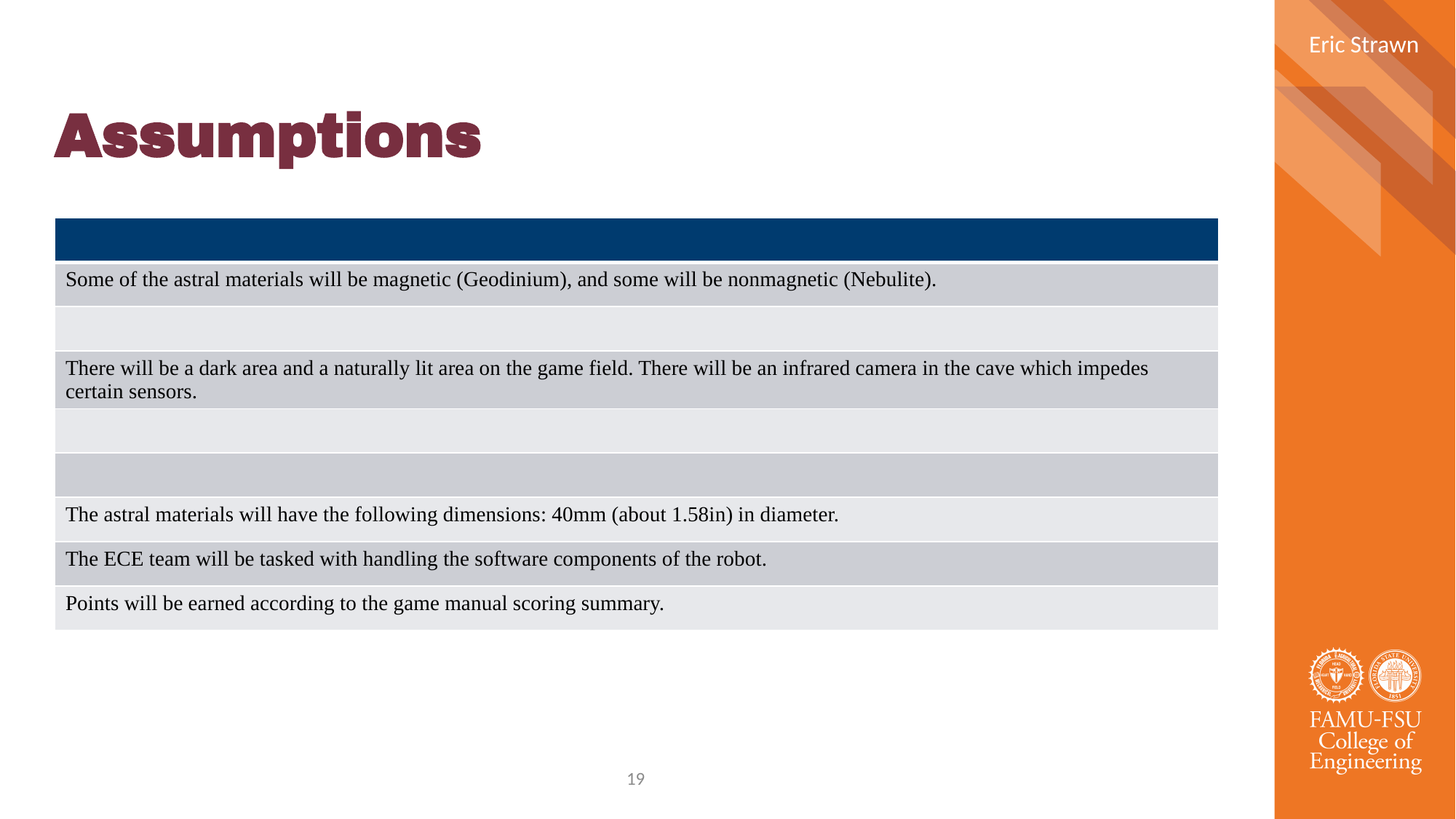

Eric Strawn
# Assumptions
|  |
| --- |
| Some of the astral materials will be magnetic (Geodinium), and some will be nonmagnetic (Nebulite). |
|  |
| There will be a dark area and a naturally lit area on the game field. There will be an infrared camera in the cave which impedes certain sensors. |
|  |
|  |
| The astral materials will have the following dimensions: 40mm (about 1.58in) in diameter. |
| The ECE team will be tasked with handling the software components of the robot. |
| Points will be earned according to the game manual scoring summary. |

19